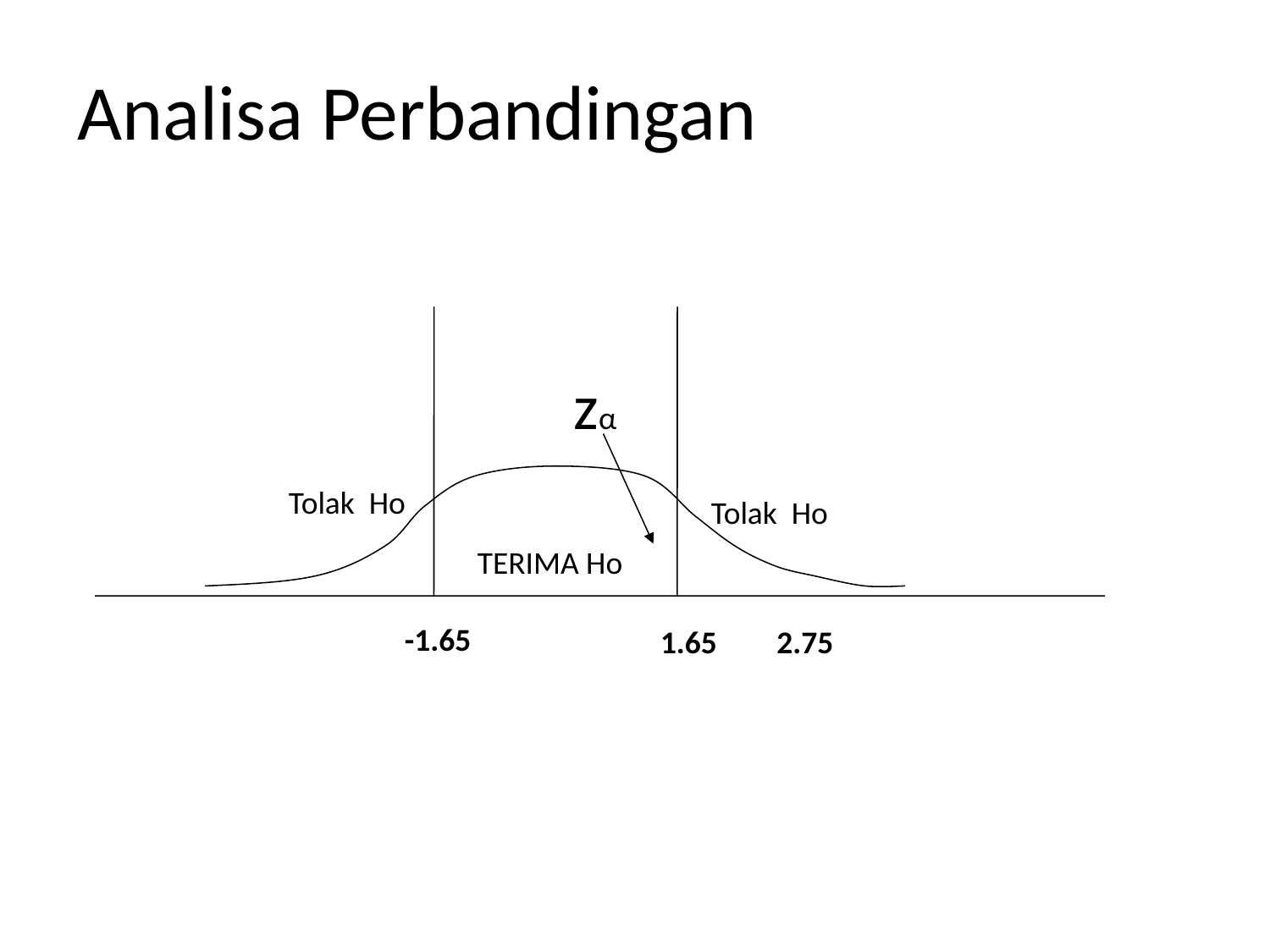

Analisa Perbandingan

zα

Tolak  Ho
Tolak  Ho
TERIMA Ho

-1.65
2.75
1.65